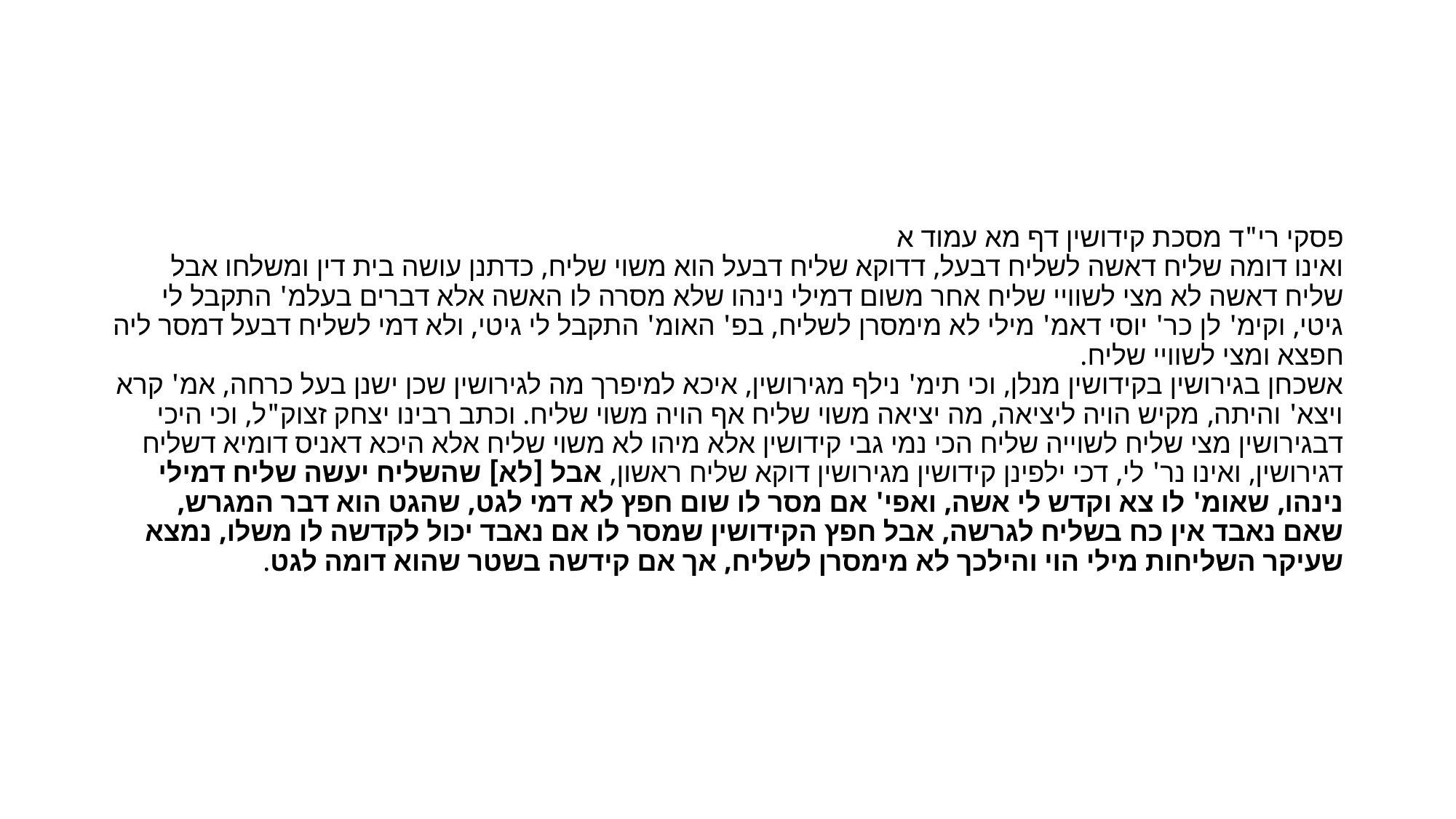

#
פסקי רי"ד מסכת קידושין דף מא עמוד א
ואינו דומה שליח דאשה לשליח דבעל, דדוקא שליח דבעל הוא משוי שליח, כדתנן עושה בית דין ומשלחו אבל שליח דאשה לא מצי לשוויי שליח אחר משום דמילי נינהו שלא מסרה לו האשה אלא דברים בעלמ' התקבל לי גיטי, וקימ' לן כר' יוסי דאמ' מילי לא מימסרן לשליח, בפ' האומ' התקבל לי גיטי, ולא דמי לשליח דבעל דמסר ליה חפצא ומצי לשוויי שליח.
אשכחן בגירושין בקידושין מנלן, וכי תימ' נילף מגירושין, איכא למיפרך מה לגירושין שכן ישנן בעל כרחה, אמ' קרא ויצא' והיתה, מקיש הויה ליציאה, מה יציאה משוי שליח אף הויה משוי שליח. וכתב רבינו יצחק זצוק"ל, וכי היכי דבגירושין מצי שליח לשוייה שליח הכי נמי גבי קידושין אלא מיהו לא משוי שליח אלא היכא דאניס דומיא דשליח דגירושין, ואינו נר' לי, דכי ילפינן קידושין מגירושין דוקא שליח ראשון, אבל [לא] שהשליח יעשה שליח דמילי נינהו, שאומ' לו צא וקדש לי אשה, ואפי' אם מסר לו שום חפץ לא דמי לגט, שהגט הוא דבר המגרש, שאם נאבד אין כח בשליח לגרשה, אבל חפץ הקידושין שמסר לו אם נאבד יכול לקדשה לו משלו, נמצא שעיקר השליחות מילי הוי והילכך לא מימסרן לשליח, אך אם קידשה בשטר שהוא דומה לגט.